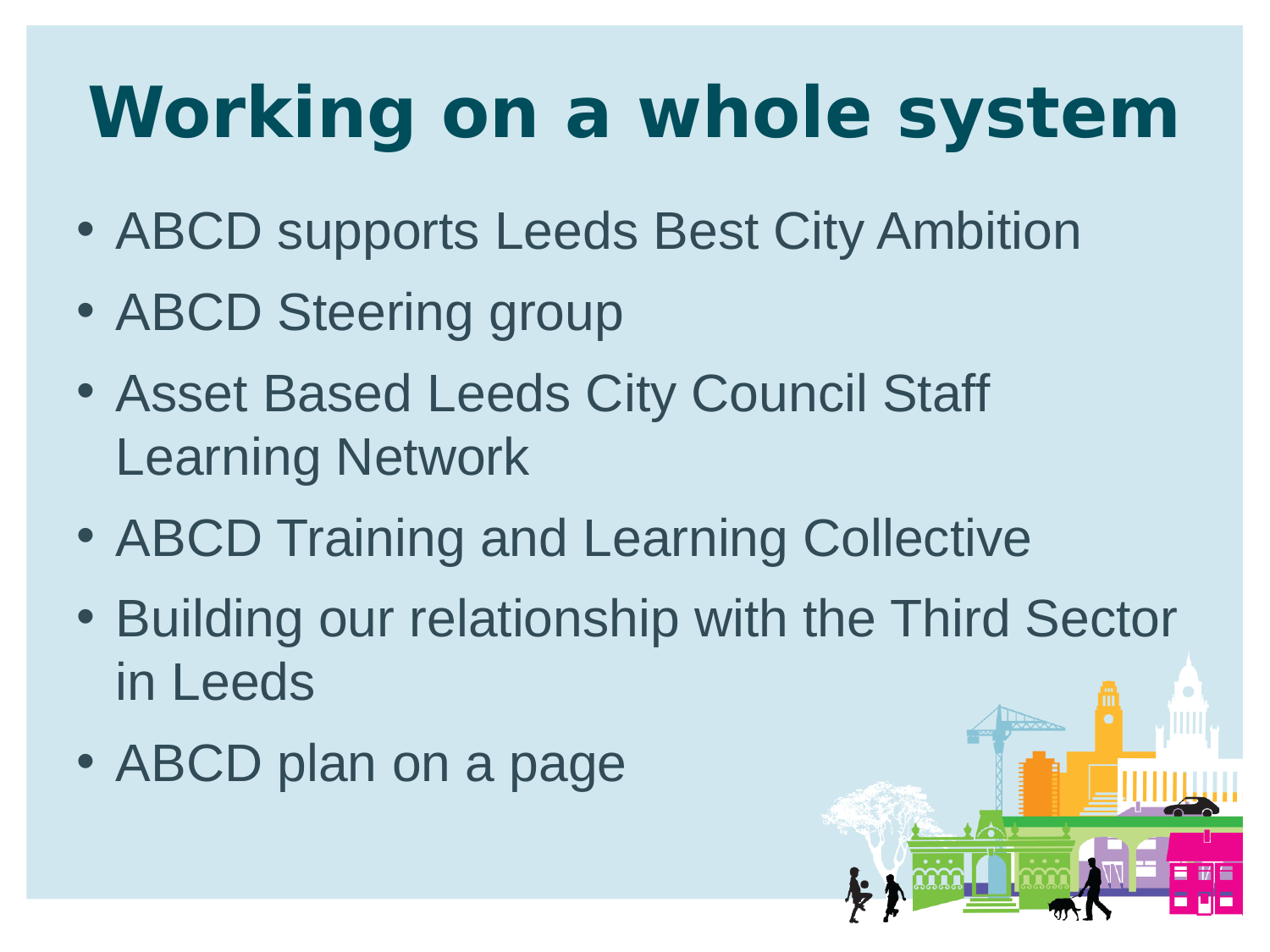

# Working on a whole system
ABCD supports Leeds Best City Ambition
ABCD Steering group
Asset Based Leeds City Council Staff Learning Network
ABCD Training and Learning Collective
Building our relationship with the Third Sector in Leeds
ABCD plan on a page